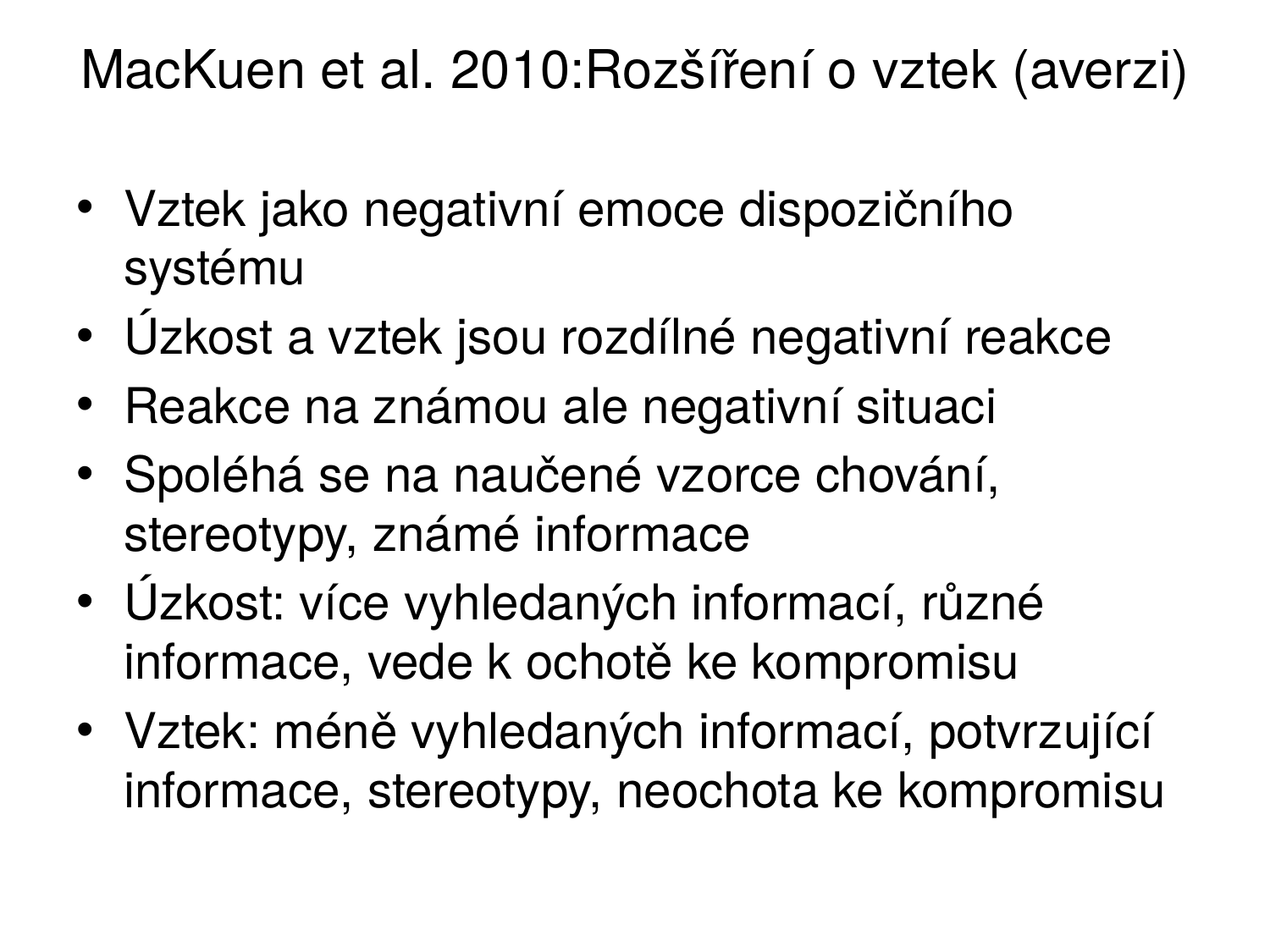

# MacKuen et al. 2010:Rozšíření o vztek (averzi)
Vztek jako negativní emoce dispozičního systému
Úzkost a vztek jsou rozdílné negativní reakce
Reakce na známou ale negativní situaci
Spoléhá se na naučené vzorce chování, stereotypy, známé informace
Úzkost: více vyhledaných informací, různé informace, vede k ochotě ke kompromisu
Vztek: méně vyhledaných informací, potvrzující informace, stereotypy, neochota ke kompromisu